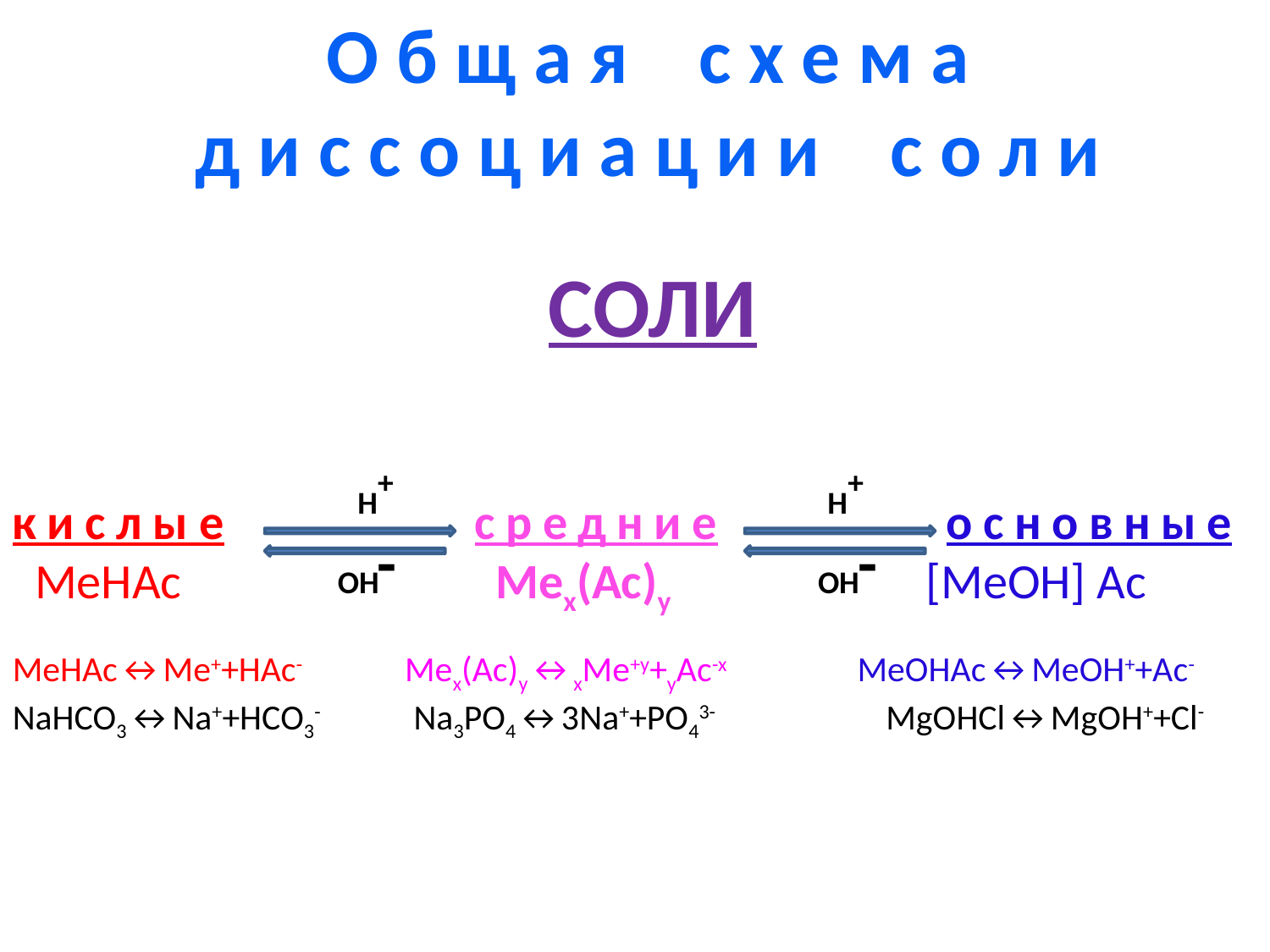

О б щ а я    с х е м а
д и с с о ц и а ц и и    с о л и
СОЛИ

кислые           средние          основные
  МеНАс                            Мех(Ас)у                                    [MeOH] Ac

МеНАс↔Ме++НАс-                      Мех(Ас)у↔xMe+y+yAc-x                            MeOHAc↔MeOH++Ac-
NaHCO3↔Na++HCO3-                    Na3PO4↔3Na++PO43-                      MgOHCl↔MgOH++Cl-

+
+
Н
Н
-
-

ОН
ОН